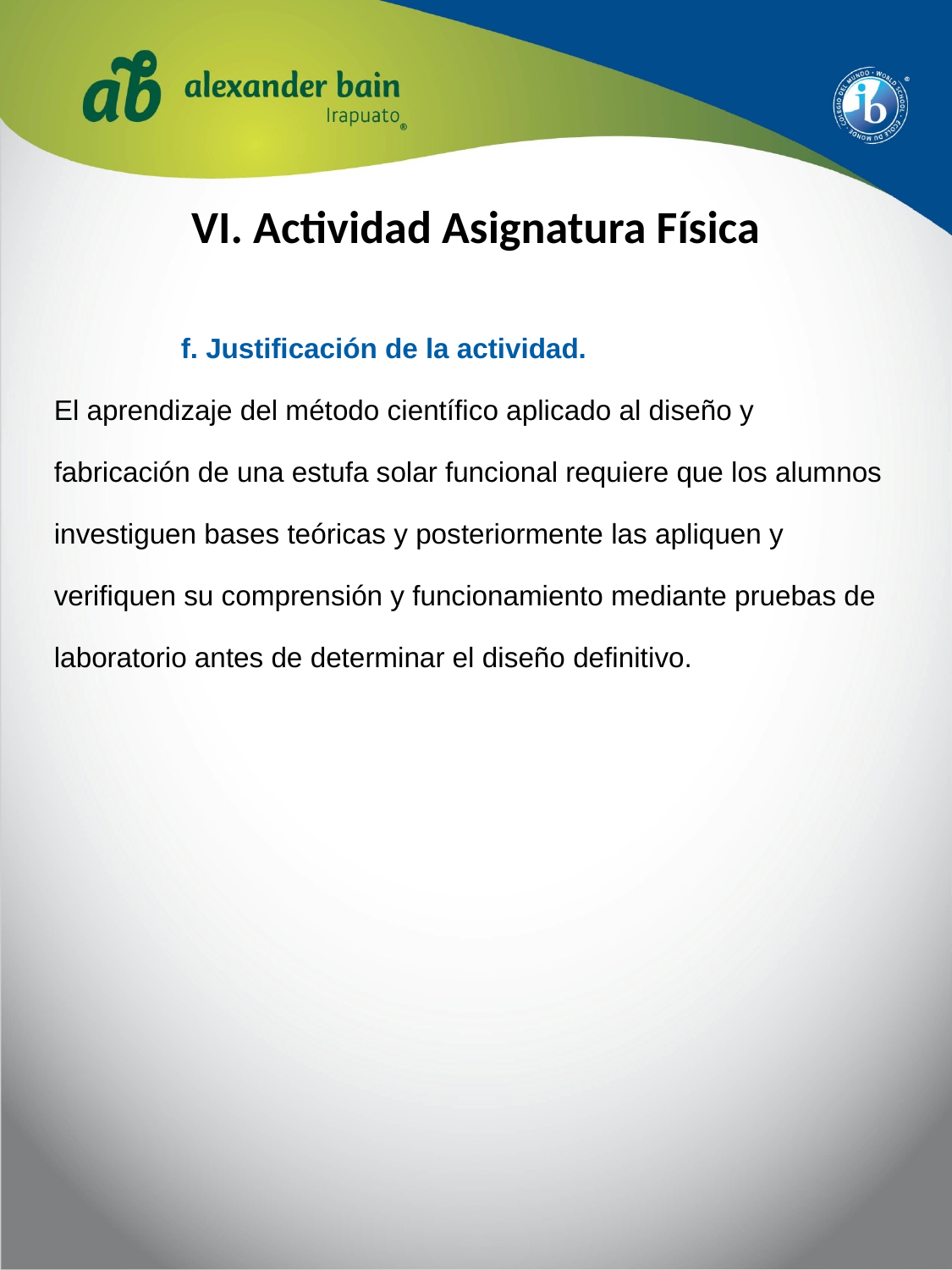

# VI. Actividad Asignatura Física
	f. Justificación de la actividad.
El aprendizaje del método científico aplicado al diseño y fabricación de una estufa solar funcional requiere que los alumnos investiguen bases teóricas y posteriormente las apliquen y verifiquen su comprensión y funcionamiento mediante pruebas de laboratorio antes de determinar el diseño definitivo.